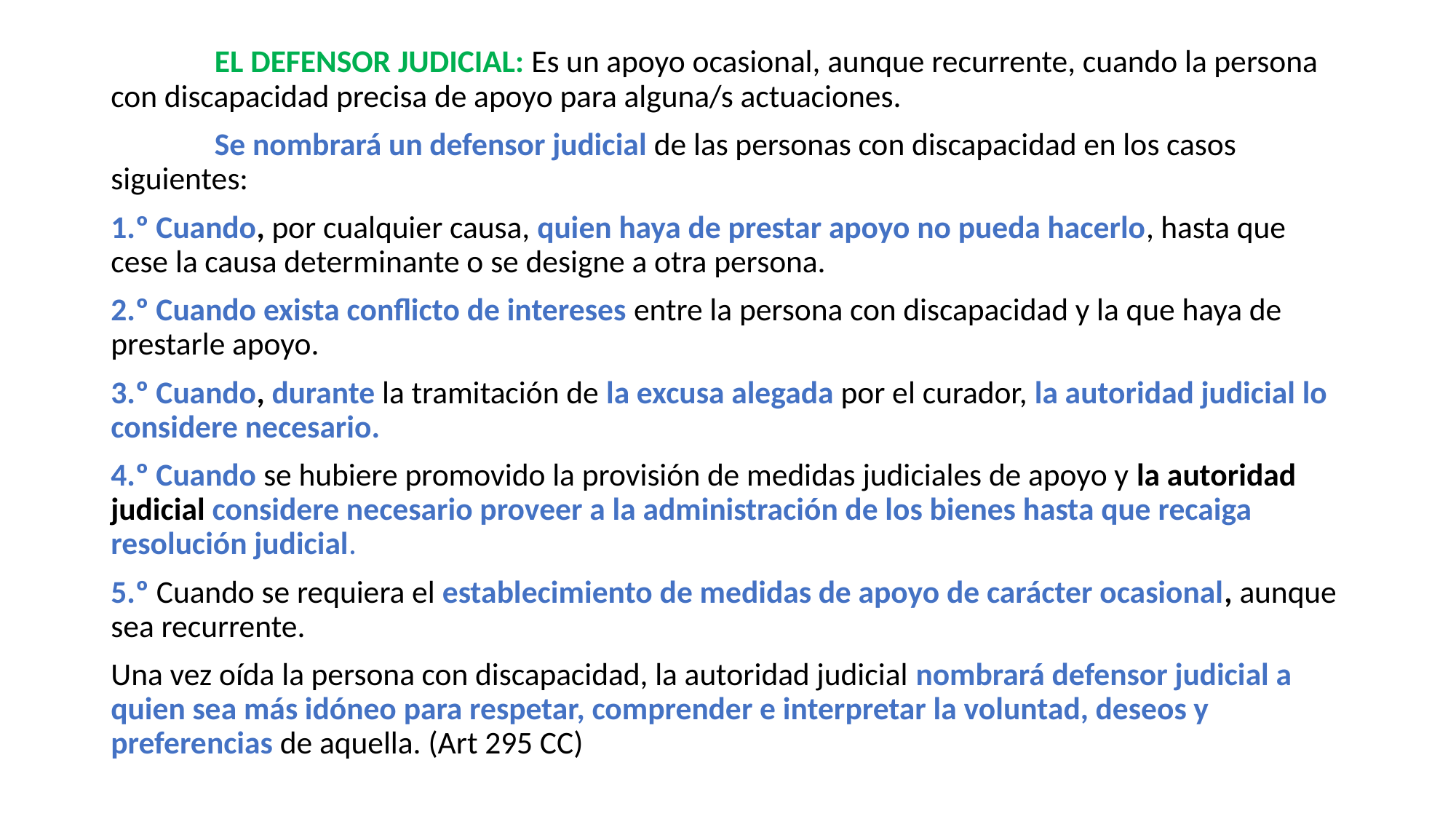

EL DEFENSOR JUDICIAL: Es un apoyo ocasional, aunque recurrente, cuando la persona con discapacidad precisa de apoyo para alguna/s actuaciones.
	Se nombrará un defensor judicial de las personas con discapacidad en los casos siguientes:
1.º Cuando, por cualquier causa, quien haya de prestar apoyo no pueda hacerlo, hasta que cese la causa determinante o se designe a otra persona.
2.º Cuando exista conflicto de intereses entre la persona con discapacidad y la que haya de prestarle apoyo.
3.º Cuando, durante la tramitación de la excusa alegada por el curador, la autoridad judicial lo considere necesario.
4.º Cuando se hubiere promovido la provisión de medidas judiciales de apoyo y la autoridad judicial considere necesario proveer a la administración de los bienes hasta que recaiga resolución judicial.
5.º Cuando se requiera el establecimiento de medidas de apoyo de carácter ocasional, aunque sea recurrente.
Una vez oída la persona con discapacidad, la autoridad judicial nombrará defensor judicial a quien sea más idóneo para respetar, comprender e interpretar la voluntad, deseos y preferencias de aquella. (Art 295 CC)